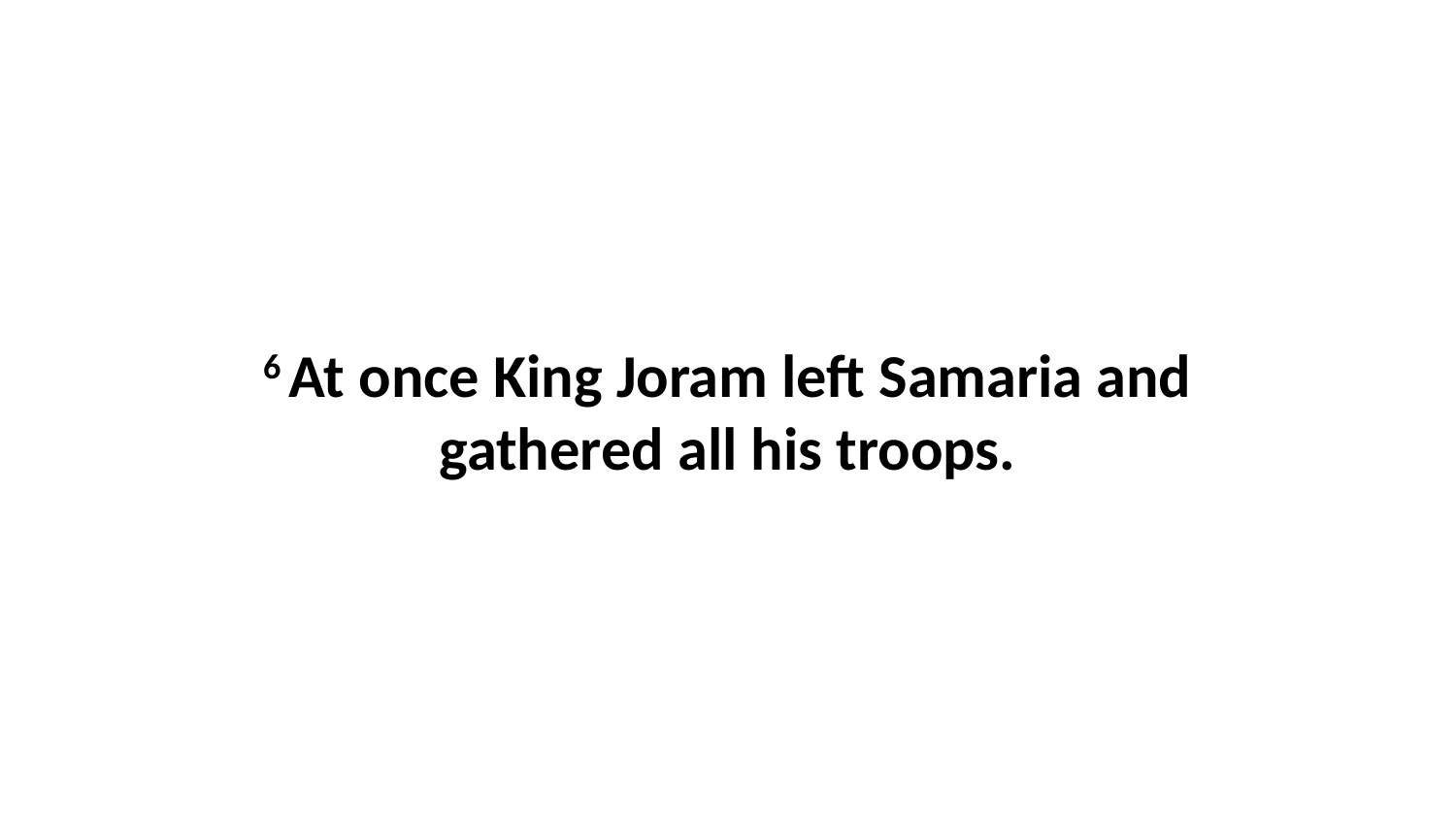

6 At once King Joram left Samaria and gathered all his troops.